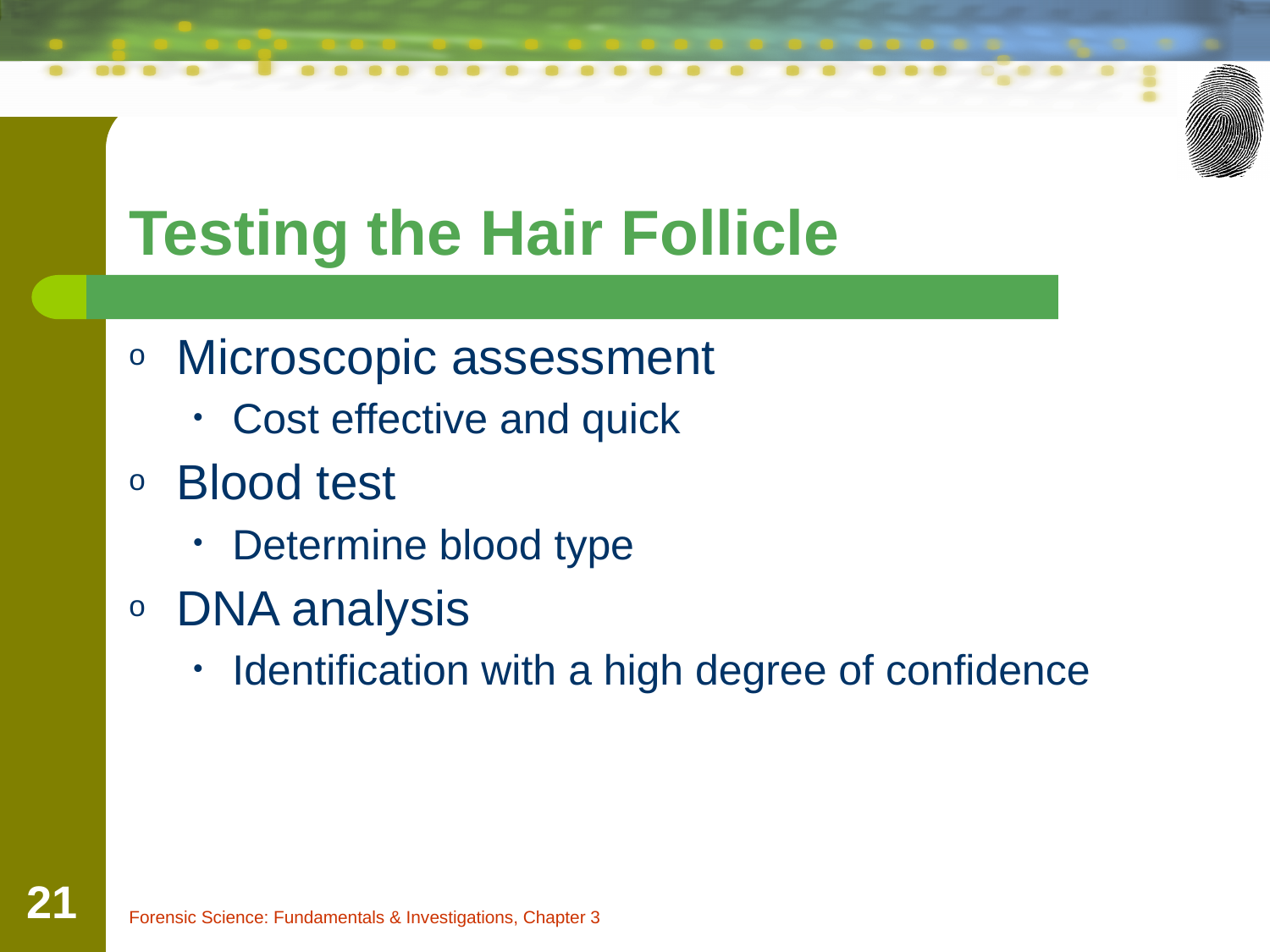

Testing the Hair Follicle
Microscopic assessment
Cost effective and quick
Blood test
Determine blood type
DNA analysis
Identification with a high degree of confidence
21
Forensic Science: Fundamentals & Investigations, Chapter 3